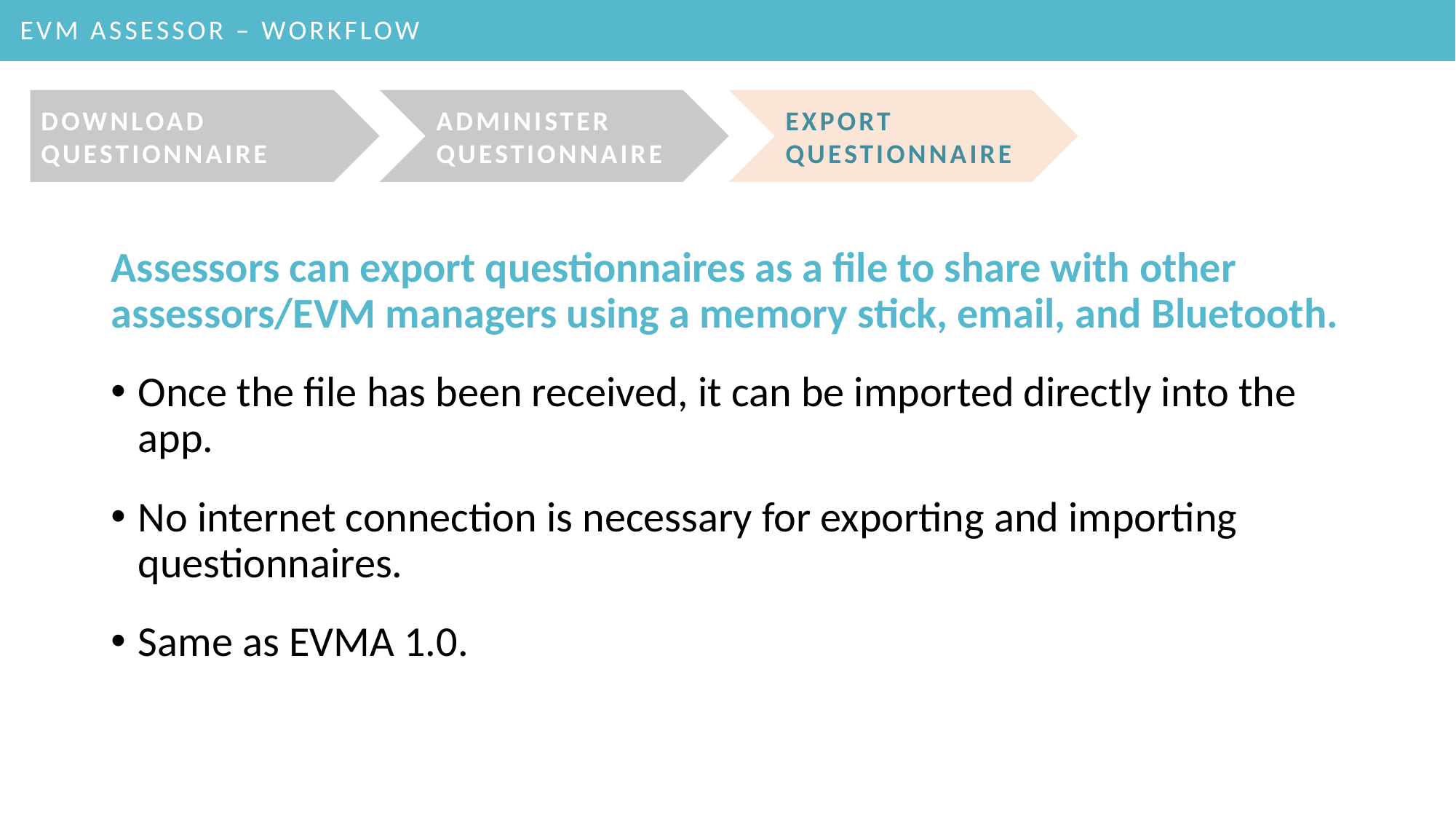

EVM ASSESSOR – WORKFLOW
DOWNLOAD QUESTIONNAIRE
ADMINISTER QUESTIONNAIRE
EXPORT QUESTIONNAIRE
Assessors can export questionnaires as a file to share with other assessors/EVM managers using a memory stick, email, and Bluetooth.
Once the file has been received, it can be imported directly into the app.
No internet connection is necessary for exporting and importing questionnaires.
Same as EVMA 1.0.